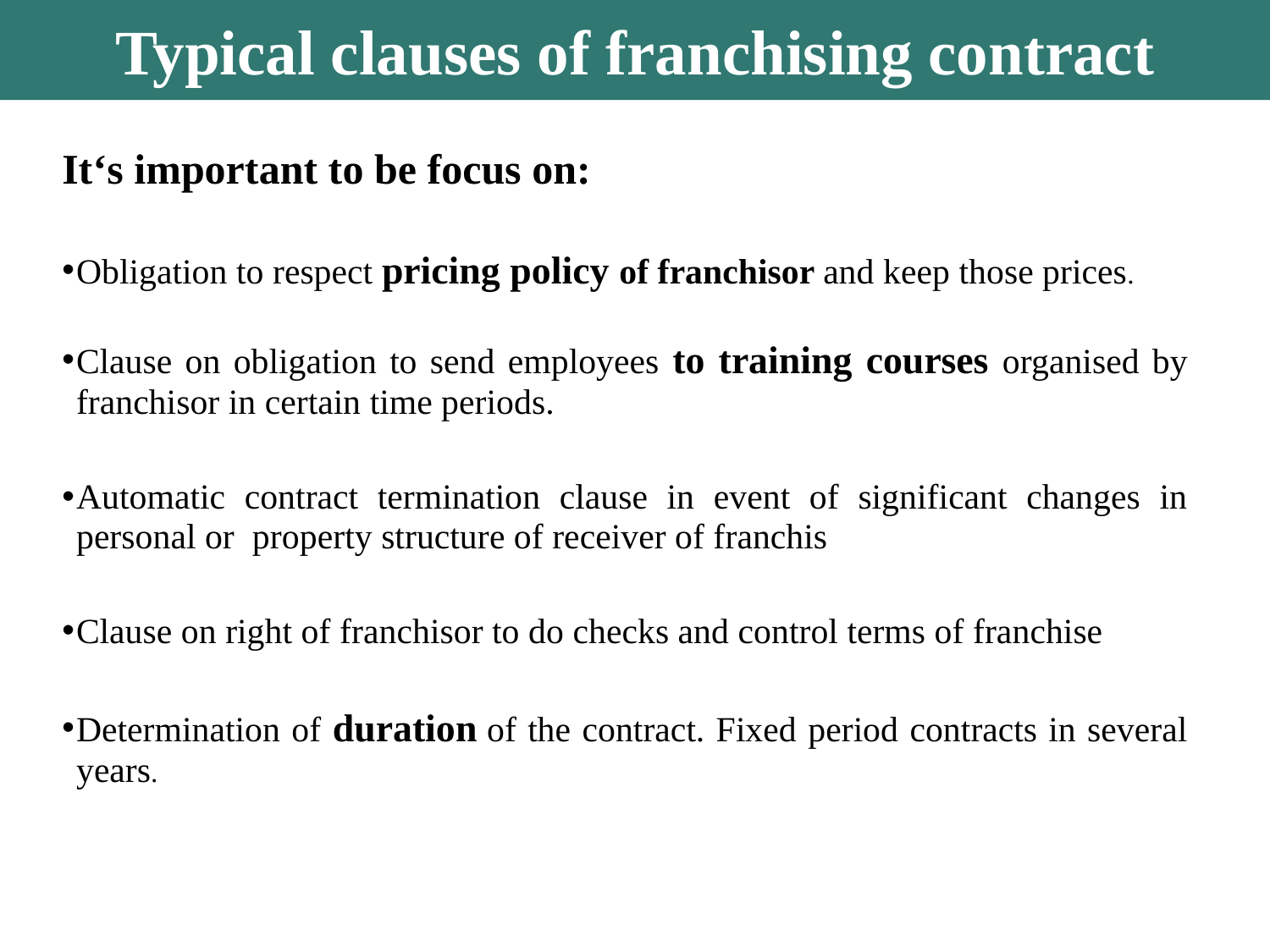

Typical clauses of franchising contract
It‘s important to be focus on:

Obligation to respect pricing policy of franchisor and keep those prices.

Clause on obligation to send employees to training courses organised by franchisor in certain time periods.

Automatic contract termination clause in event of significant changes in personal or  property structure of receiver of franchis

Clause on right of franchisor to do checks and control terms of franchise

Determination of duration of the contract. Fixed period contracts in several years.